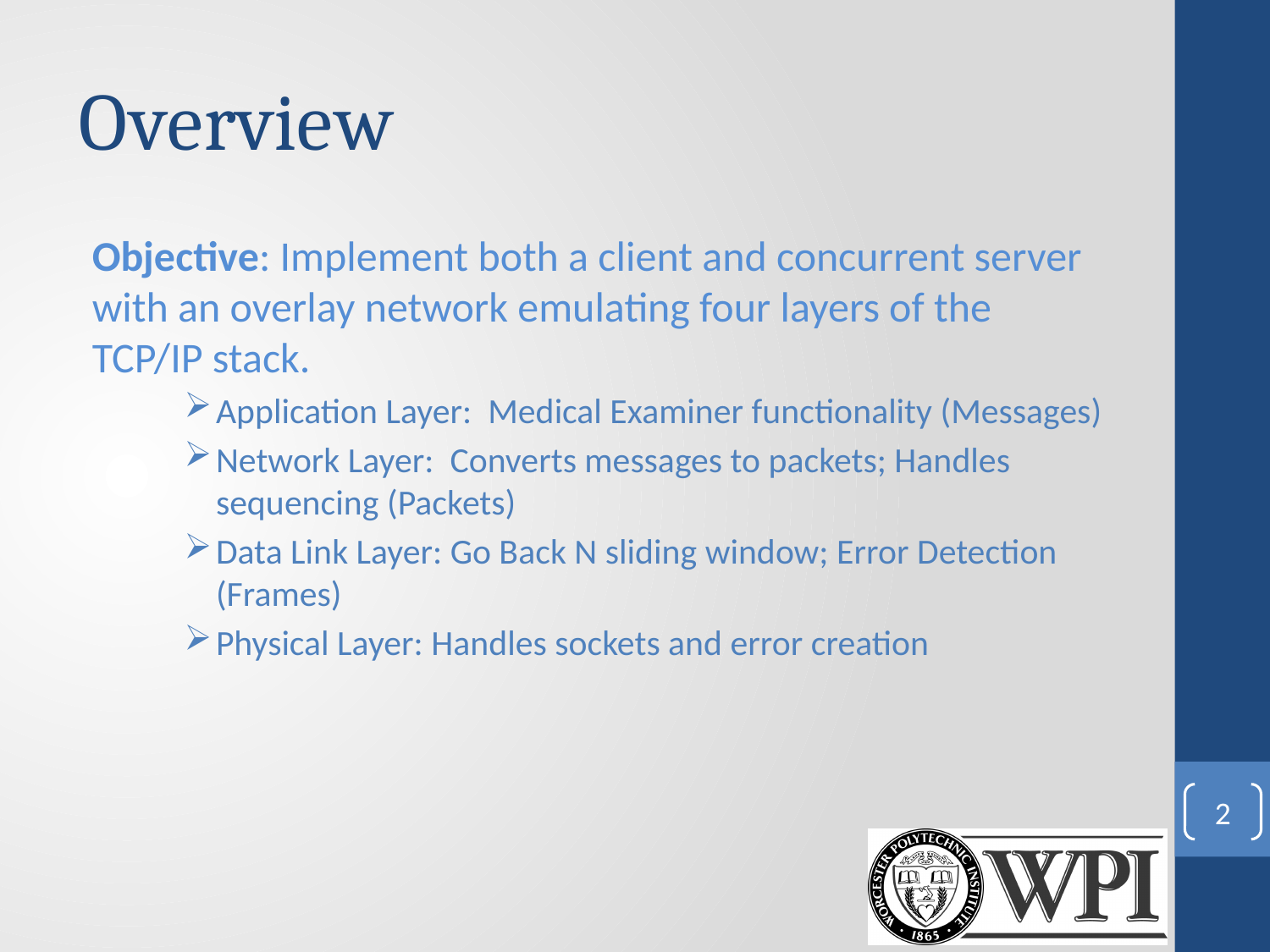

# Overview
Objective: Implement both a client and concurrent server with an overlay network emulating four layers of the TCP/IP stack.
Application Layer:  Medical Examiner functionality (Messages)
Network Layer:  Converts messages to packets; Handles sequencing (Packets)
Data Link Layer: Go Back N sliding window; Error Detection (Frames)
Physical Layer: Handles sockets and error creation

2